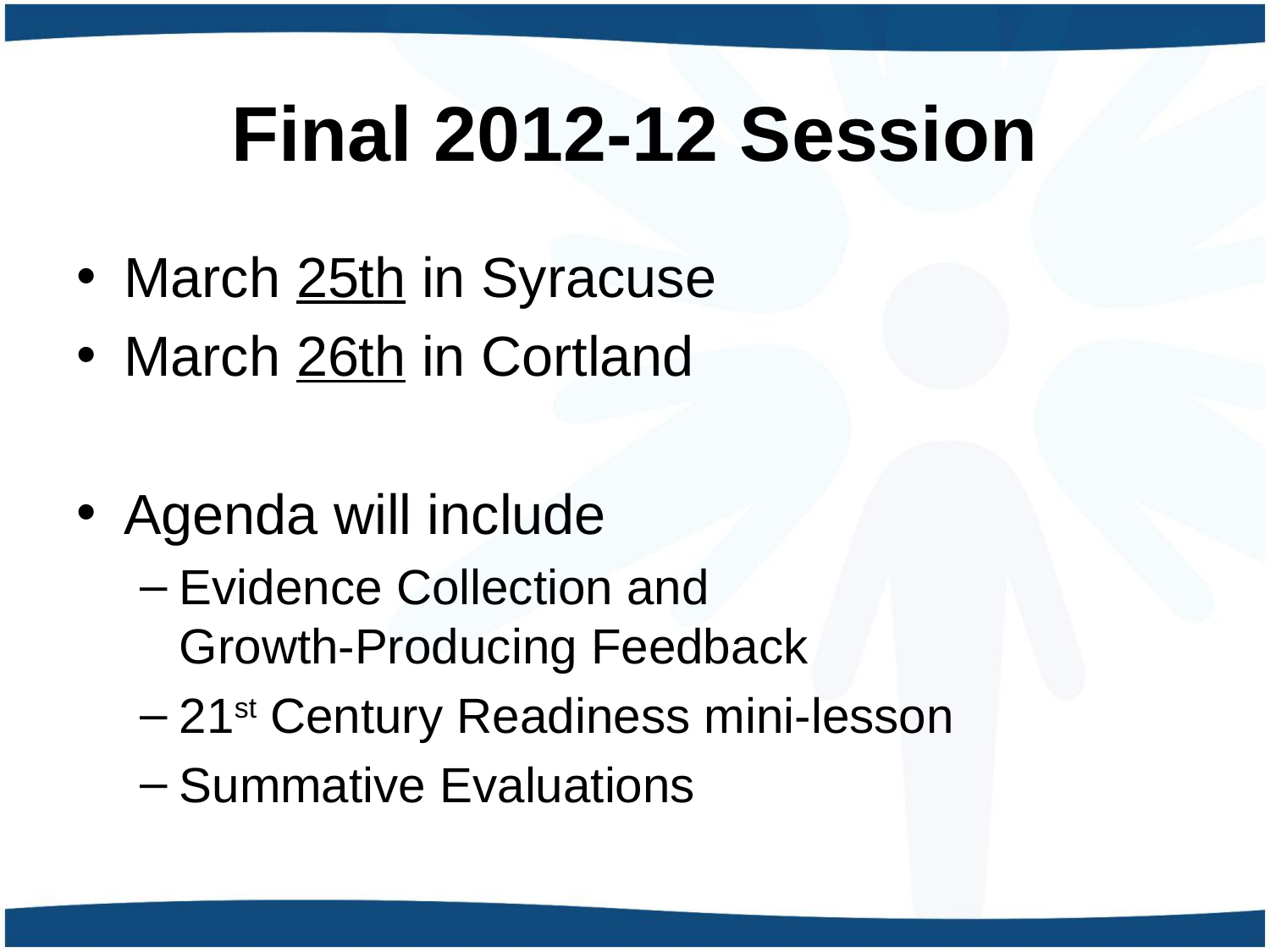

# Final 2012-12 Session
March 25th in Syracuse
March 26th in Cortland

Agenda will include
Evidence Collection and
Growth-Producing Feedback
21st Century Readiness mini-lesson
Summative Evaluations